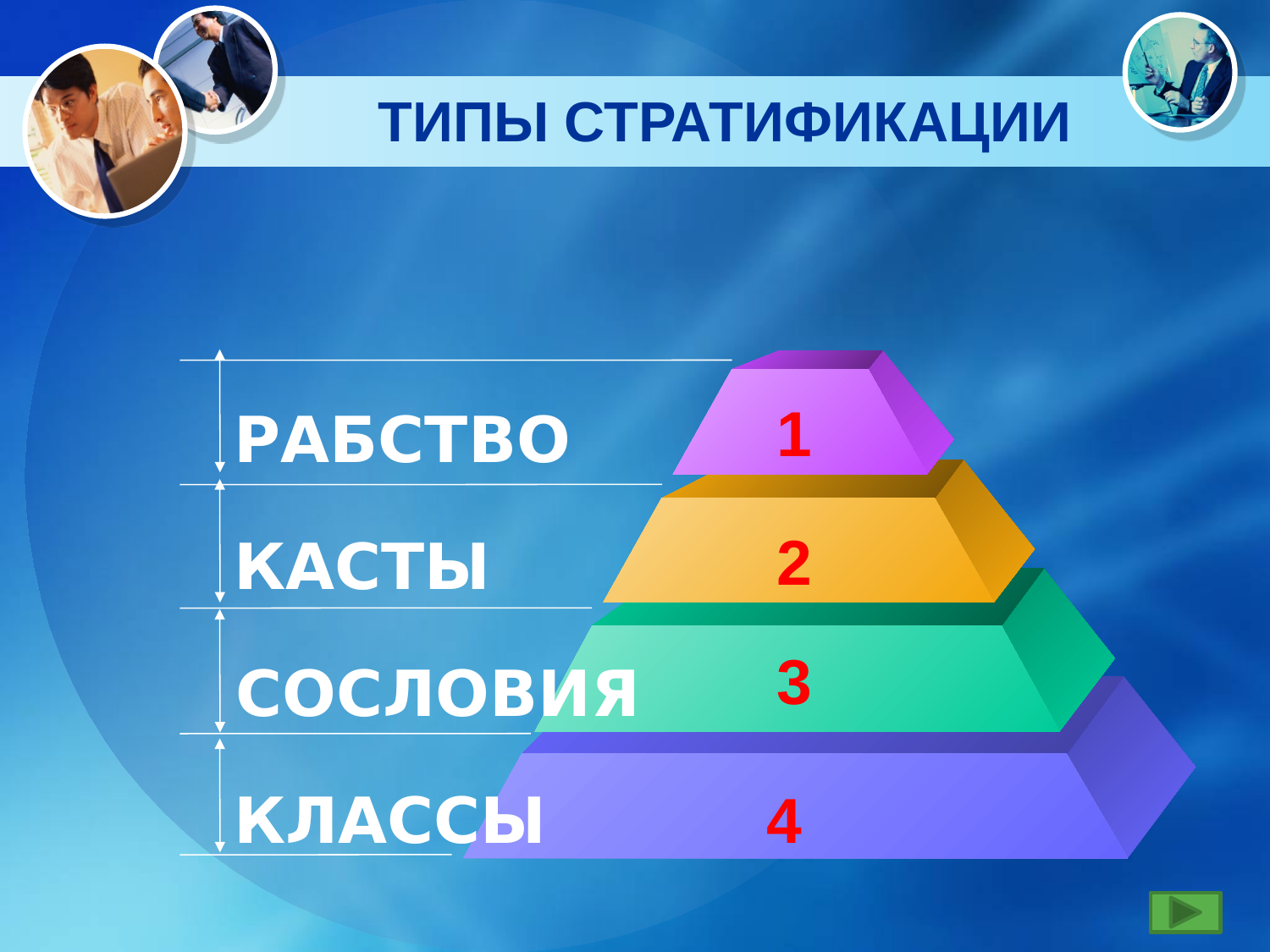

# ТИПЫ СТРАТИФИКАЦИИ

1
РАБСТВО

2
КАСТЫ

3
СОСЛОВИЯ

КЛАССЫ
4